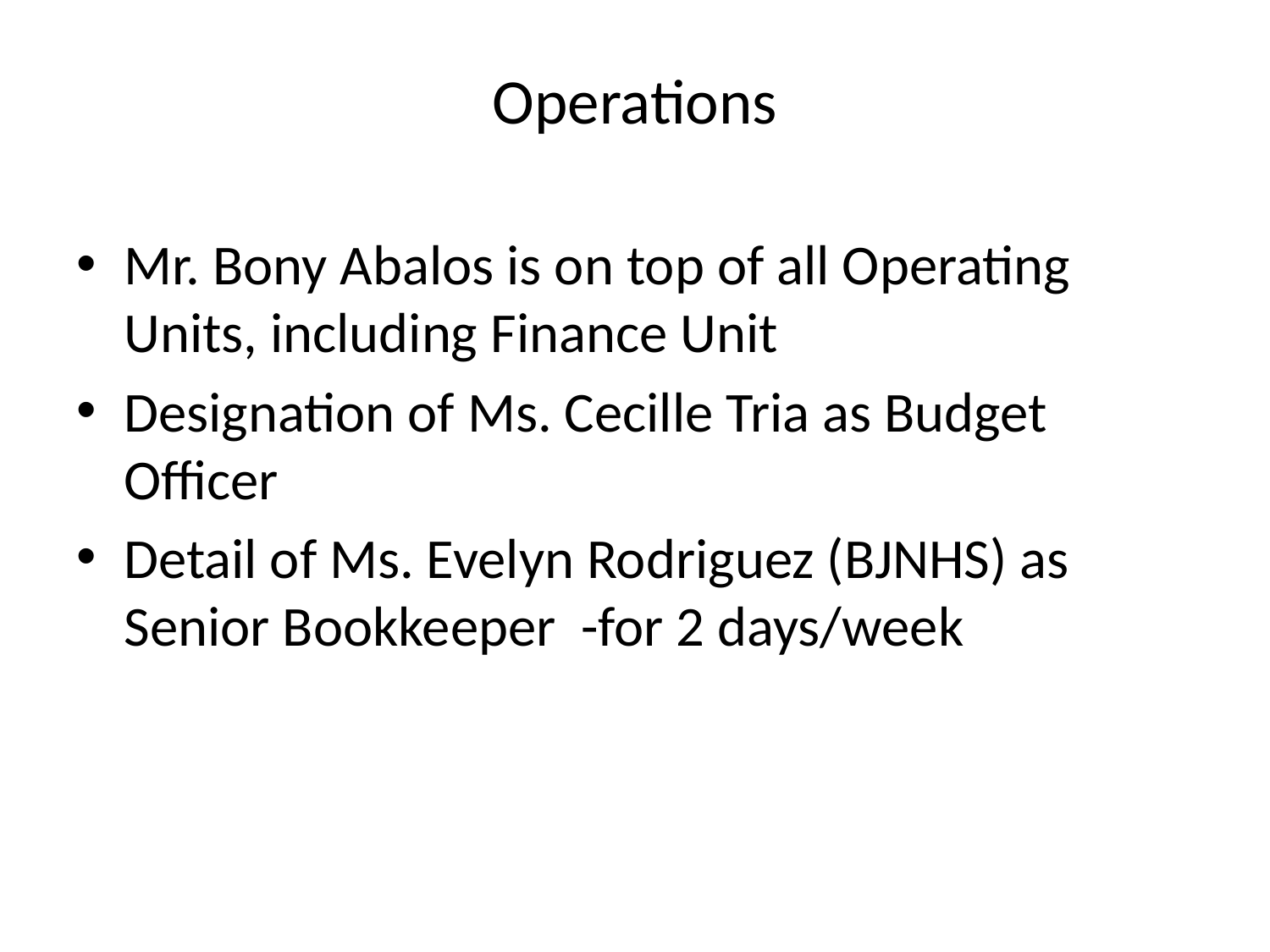

# Operations
Mr. Bony Abalos is on top of all Operating Units, including Finance Unit
Designation of Ms. Cecille Tria as Budget Officer
Detail of Ms. Evelyn Rodriguez (BJNHS) as Senior Bookkeeper  -for 2 days/week